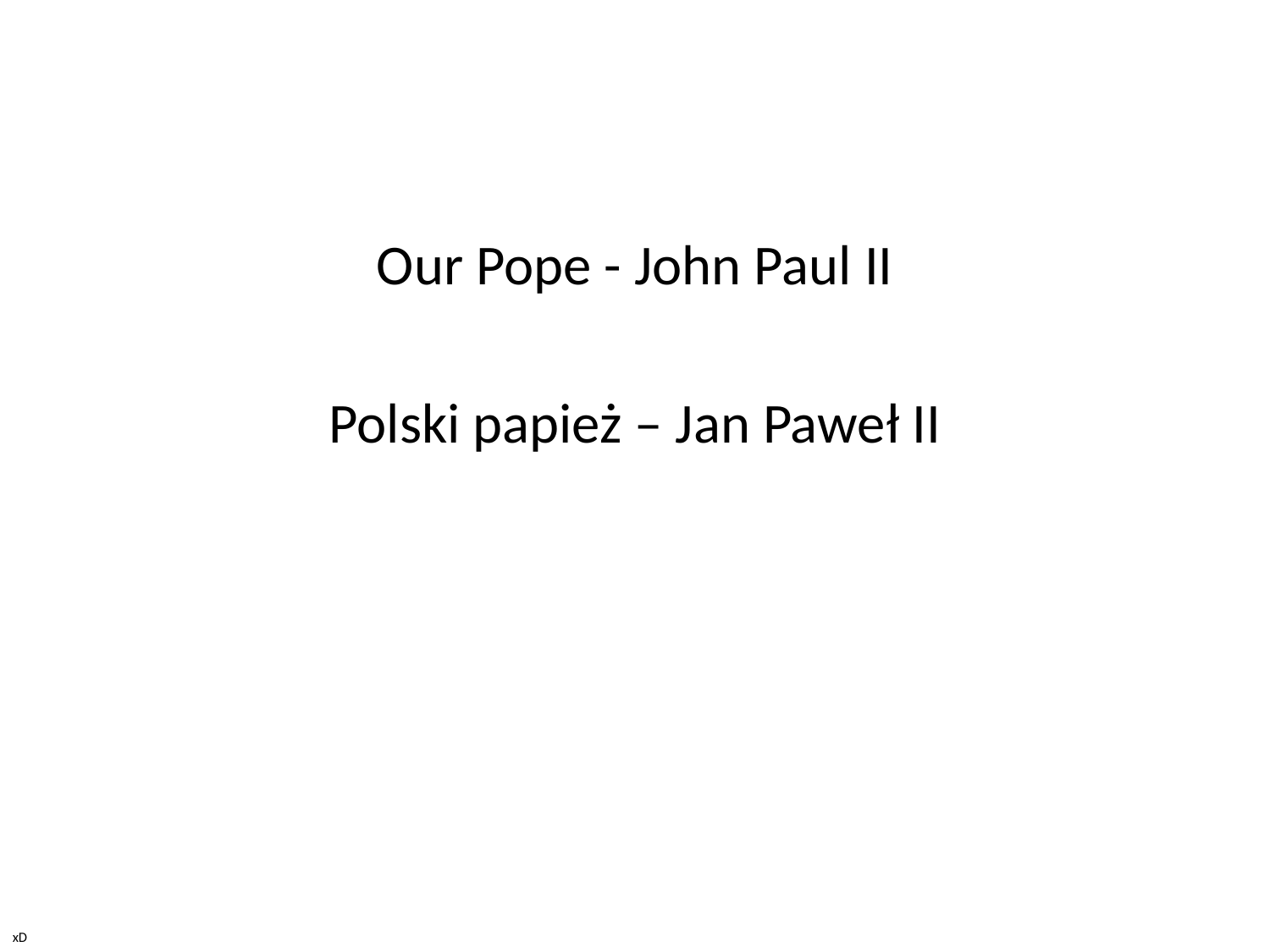

Our Pope - John Paul II

Polski papież – Jan Paweł II
xD